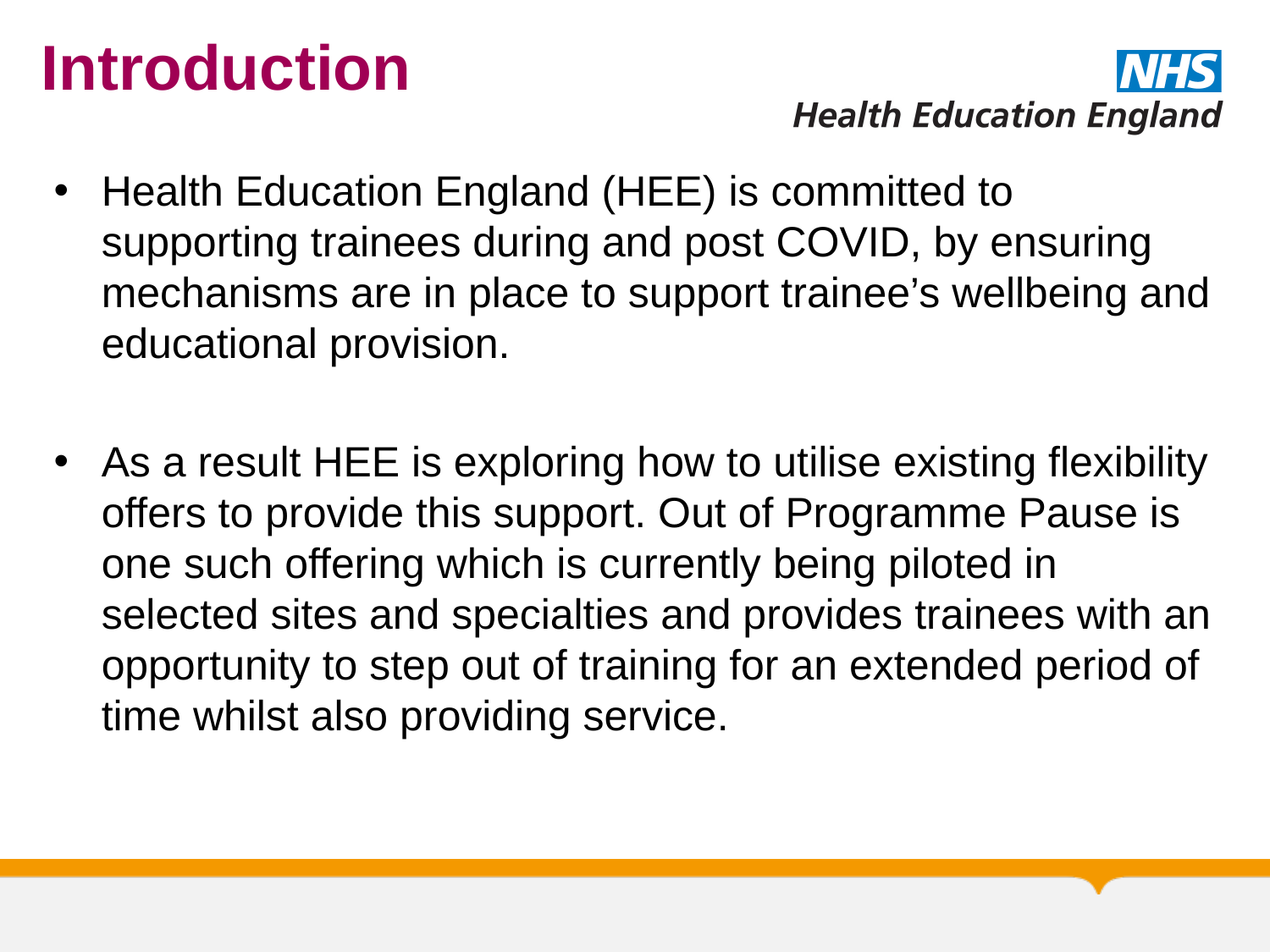

# Introduction
Health Education England (HEE) is committed to supporting trainees during and post COVID, by ensuring mechanisms are in place to support trainee’s wellbeing and educational provision.

As a result HEE is exploring how to utilise existing flexibility offers to provide this support. Out of Programme Pause is one such offering which is currently being piloted in selected sites and specialties and provides trainees with an opportunity to step out of training for an extended period of time whilst also providing service.